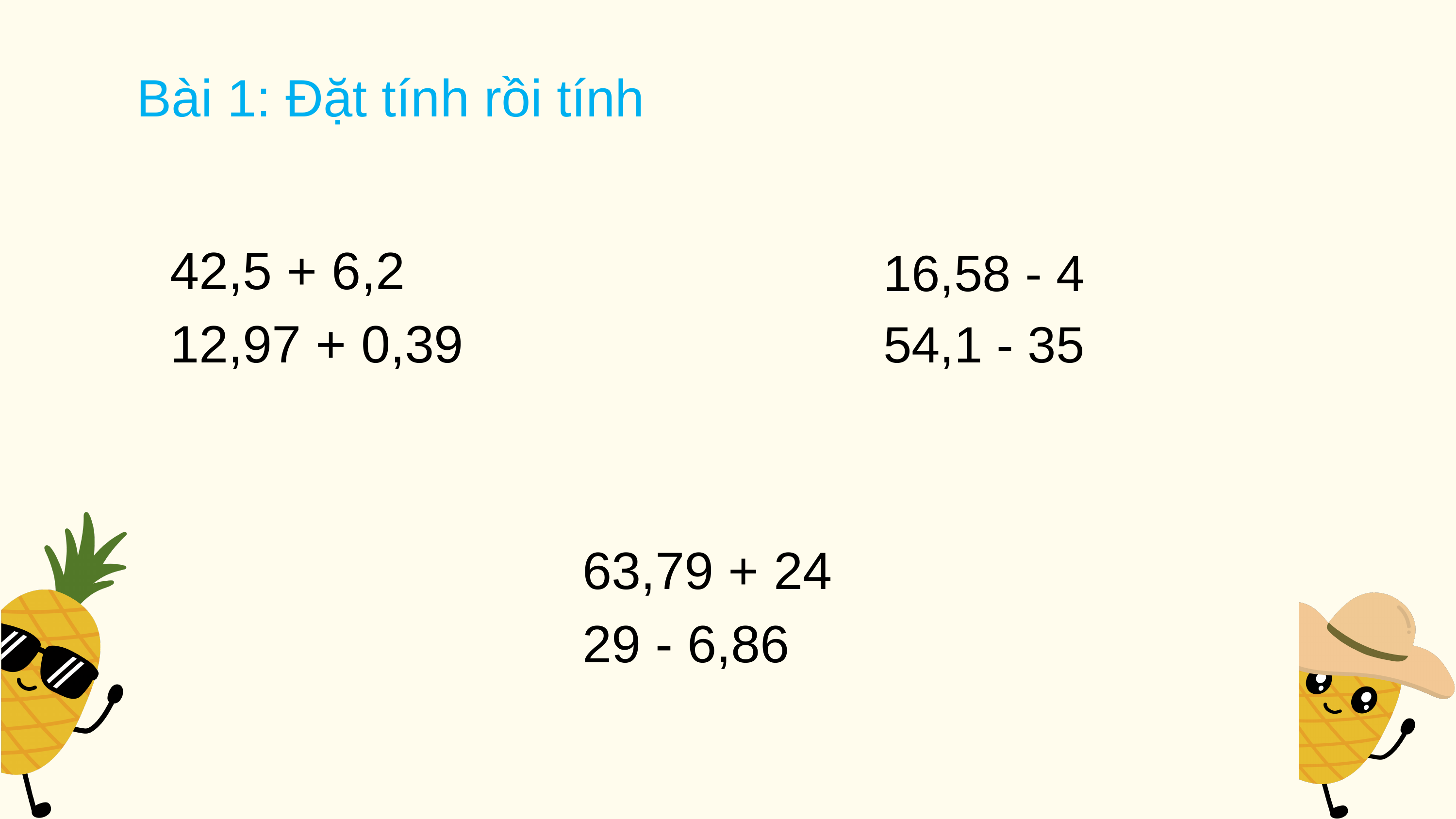

Bài 1: Đặt tính rồi tính

42,5 + 6,2
12,97 + 0,39
16,58 - 4
54,1 - 35

63,79 + 24
29 - 6,86